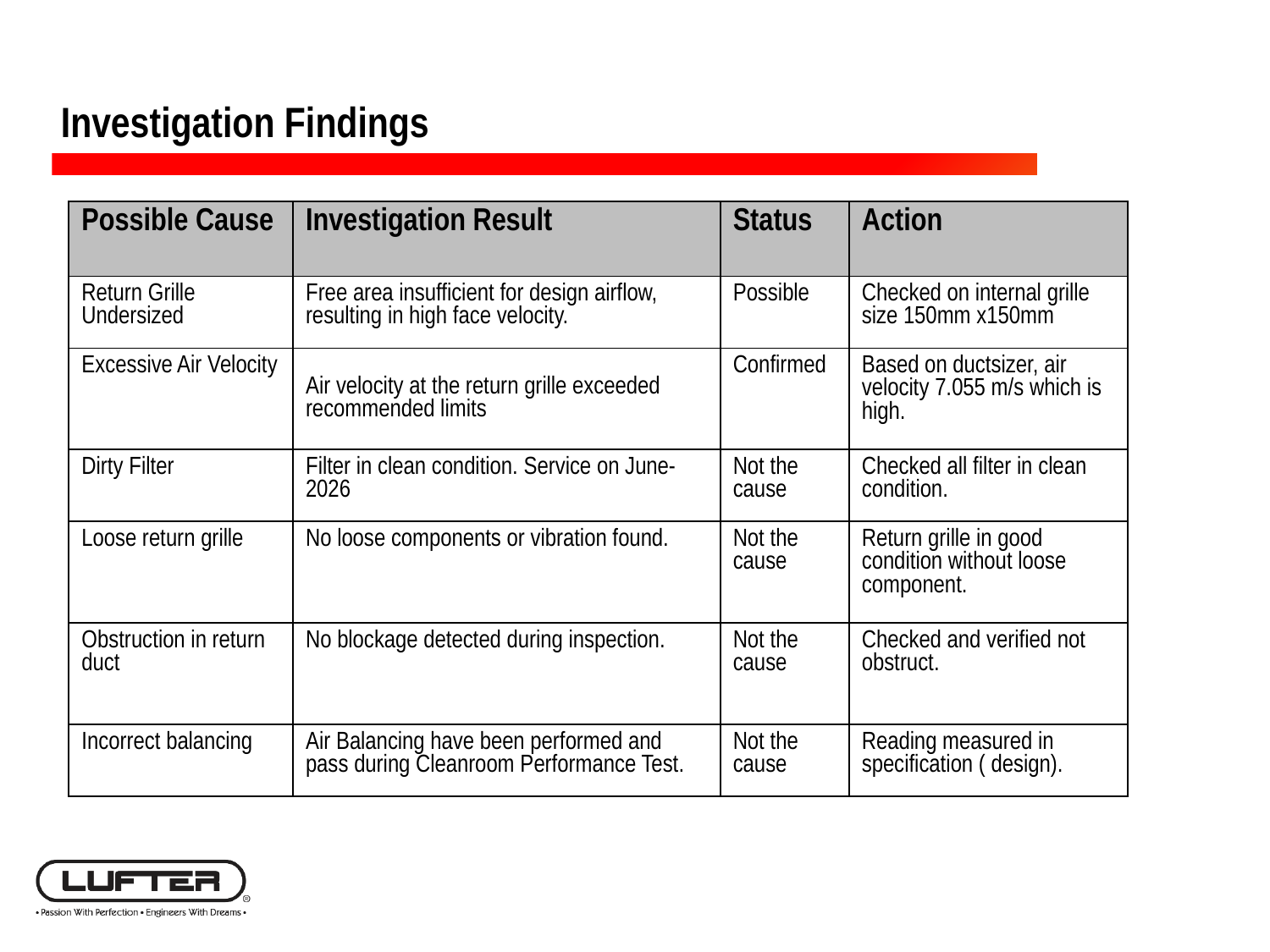

Investigation Findings
| Possible Cause | Investigation Result | Status | Action |
| --- | --- | --- | --- |
| Return Grille Undersized | Free area insufficient for design airflow, resulting in high face velocity. | Possible | Checked on internal grille size 150mm x150mm |
| Excessive Air Velocity | Air velocity at the return grille exceeded recommended limits | Confirmed | Based on ductsizer, air velocity 7.055 m/s which is high. |
| Dirty Filter | Filter in clean condition. Service on June-2026 | Not the cause | Checked all filter in clean condition. |
| Loose return grille | No loose components or vibration found. | Not the cause | Return grille in good condition without loose component. |
| Obstruction in return duct | No blockage detected during inspection. | Not the cause | Checked and verified not obstruct. |
| Incorrect balancing | Air Balancing have been performed and pass during Cleanroom Performance Test. | Not the cause | Reading measured in specification ( design). |